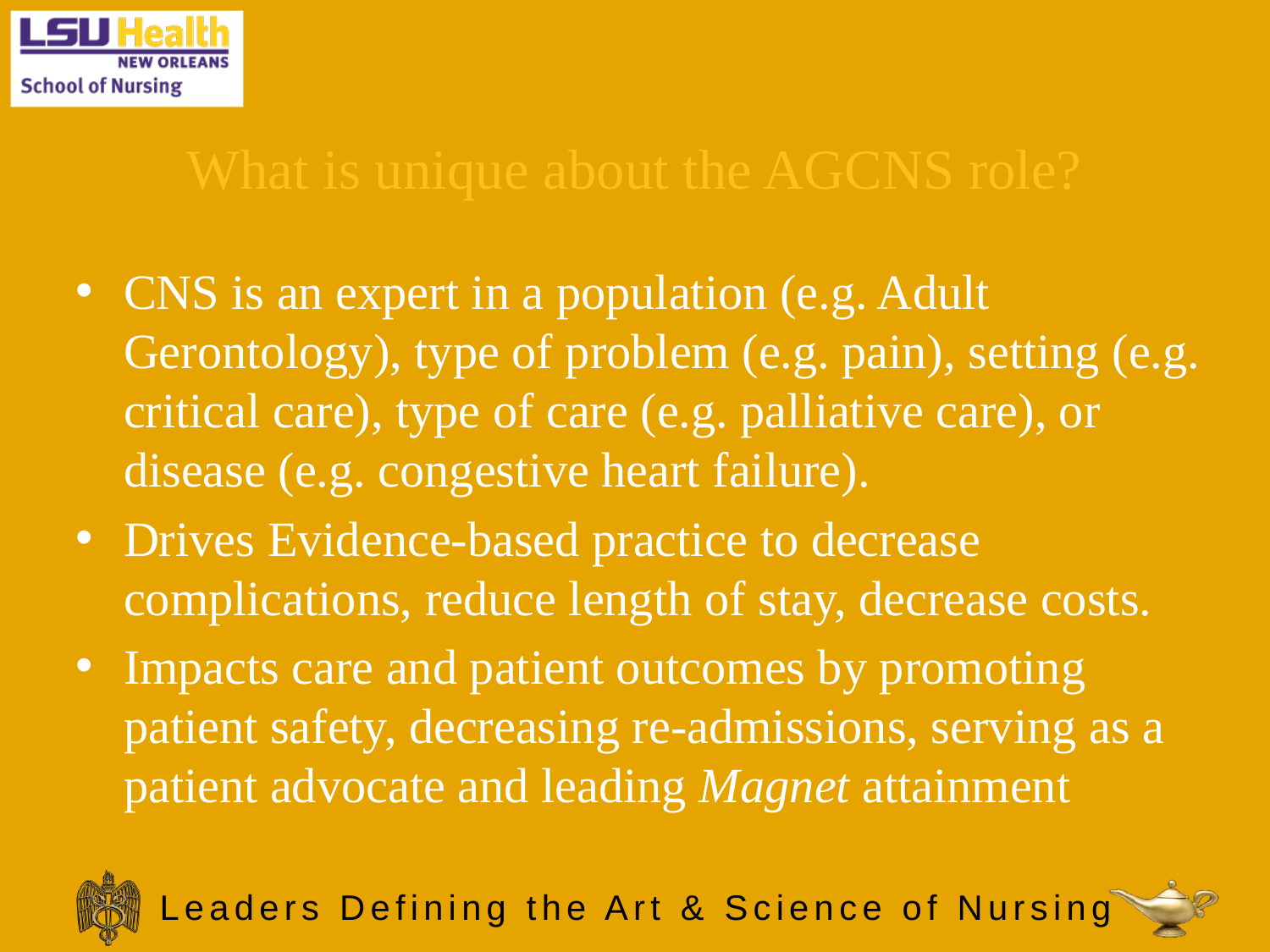

# What is unique about the AGCNS role?
CNS is an expert in a population (e.g. Adult Gerontology), type of problem (e.g. pain), setting (e.g. critical care), type of care (e.g. palliative care), or disease (e.g. congestive heart failure).
Drives Evidence-based practice to decrease complications, reduce length of stay, decrease costs.
Impacts care and patient outcomes by promoting patient safety, decreasing re-admissions, serving as a patient advocate and leading Magnet attainment